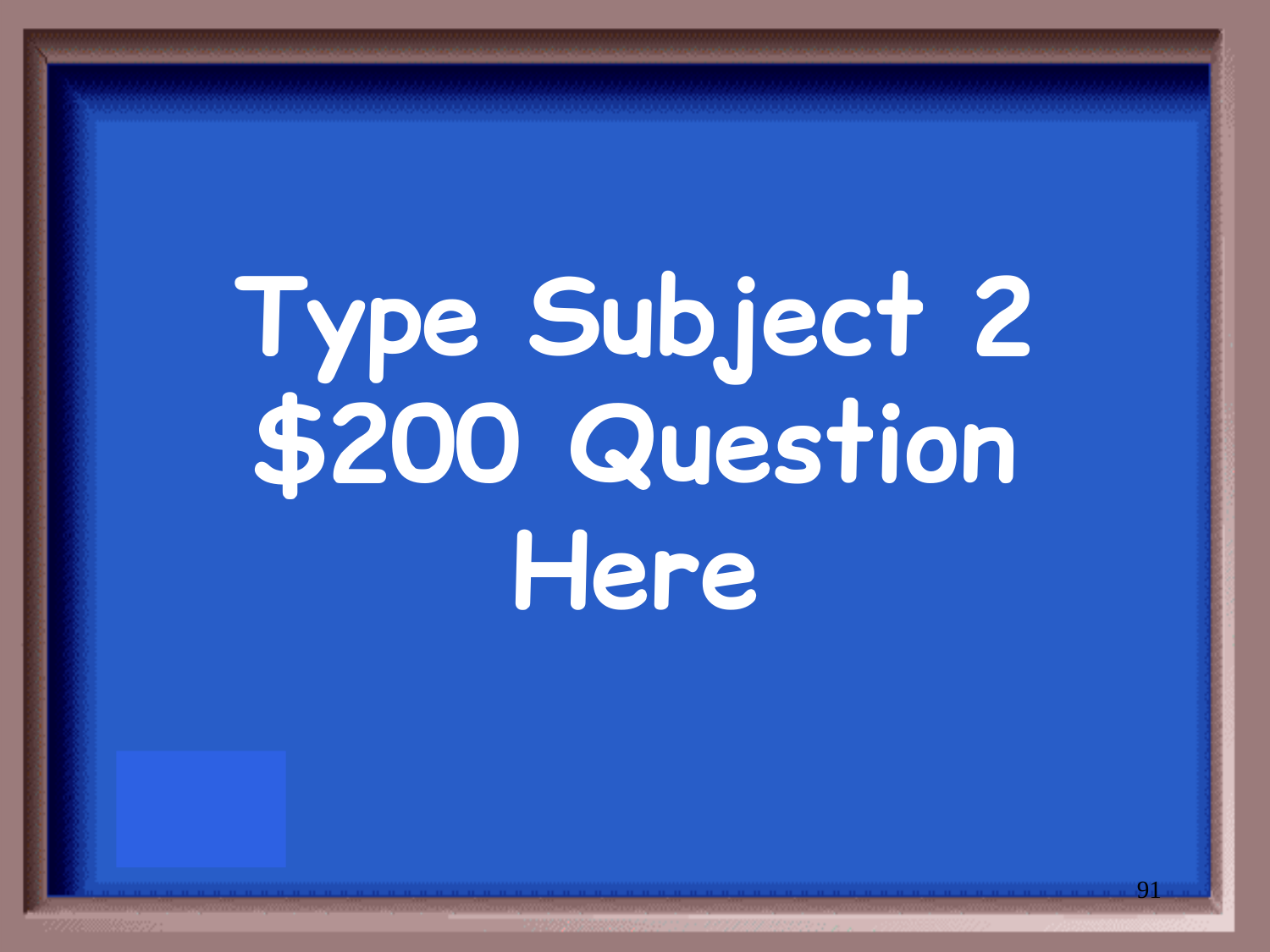

# Type Subject 2 $200 Question Here

91